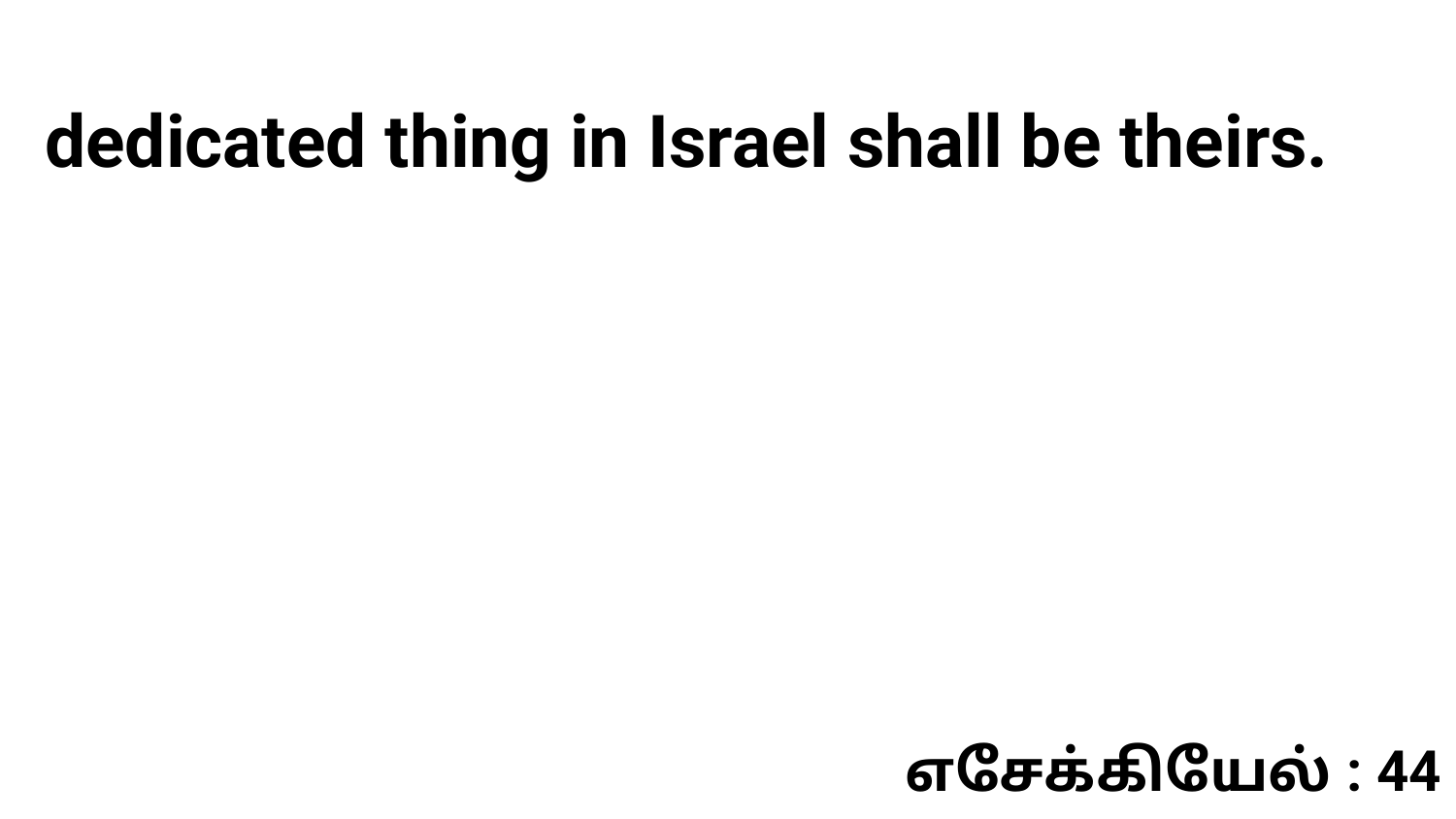

dedicated thing in Israel shall be theirs.
எசேக்கியேல் : 44